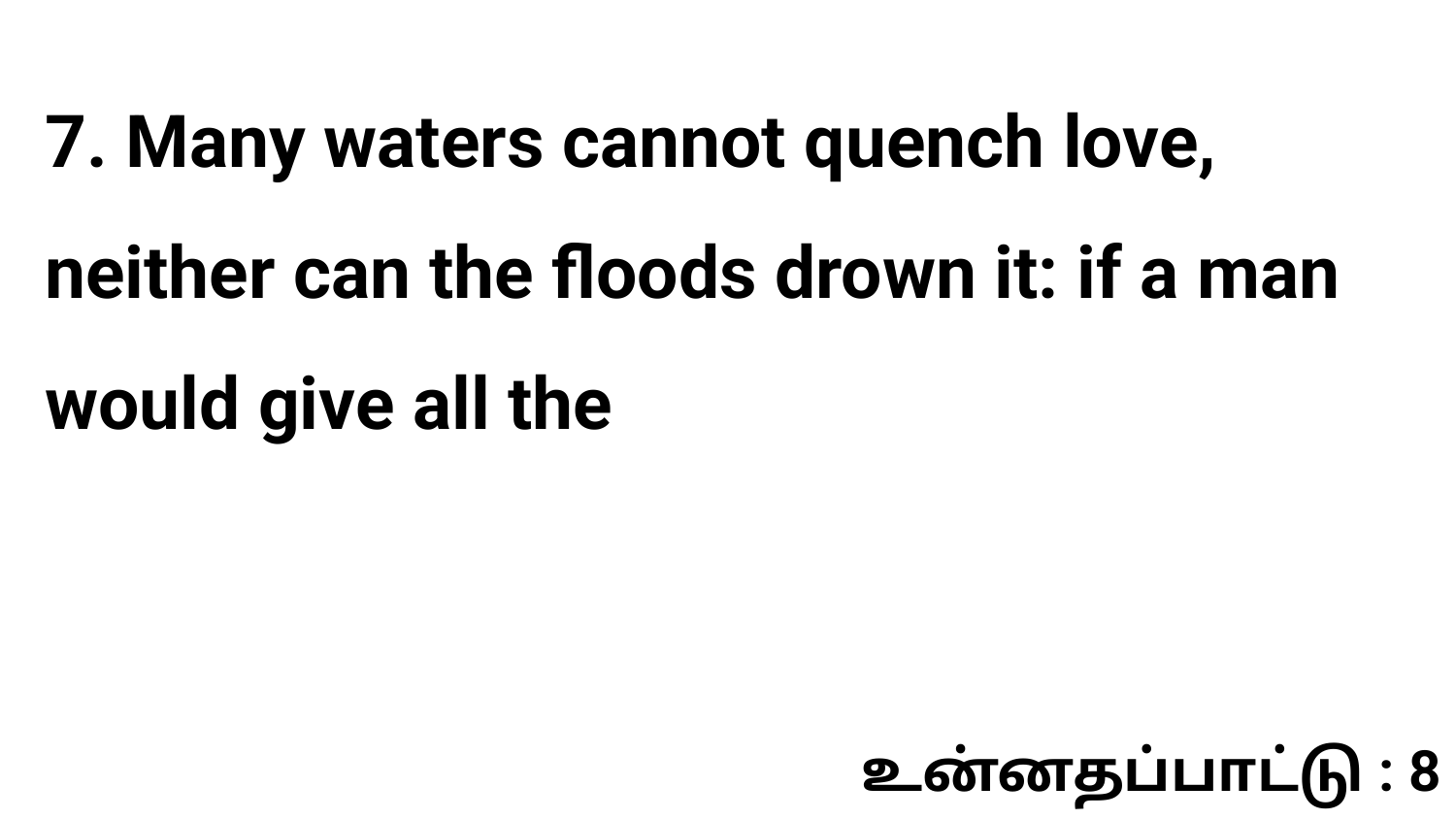

7. Many waters cannot quench love, neither can the floods drown it: if a man would give all the
உன்னதப்பாட்டு : 8